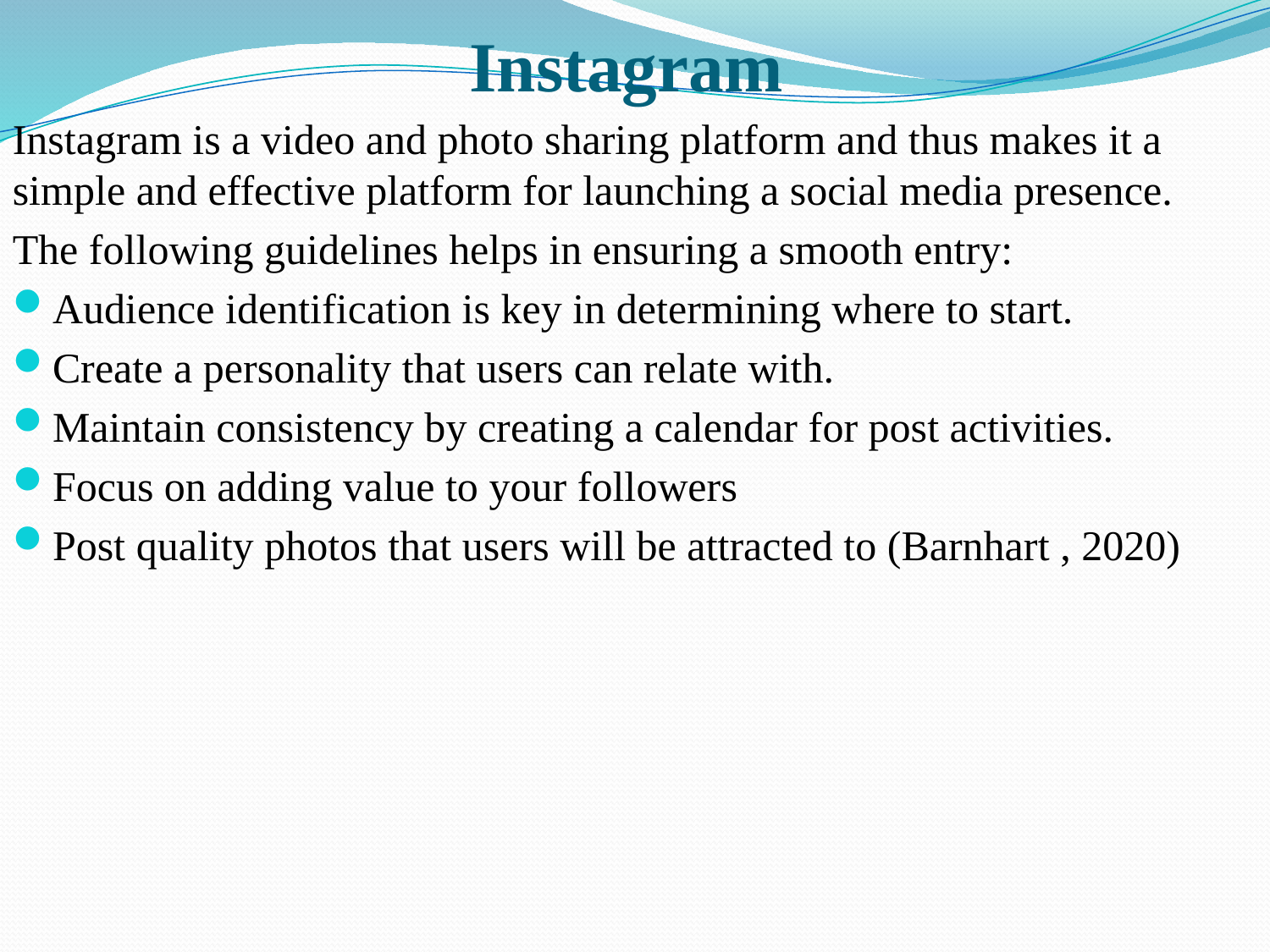

# Instagram
Instagram is a video and photo sharing platform and thus makes it a simple and effective platform for launching a social media presence.
The following guidelines helps in ensuring a smooth entry:
Audience identification is key in determining where to start.
Create a personality that users can relate with.
Maintain consistency by creating a calendar for post activities.
Focus on adding value to your followers
Post quality photos that users will be attracted to (Barnhart , 2020)